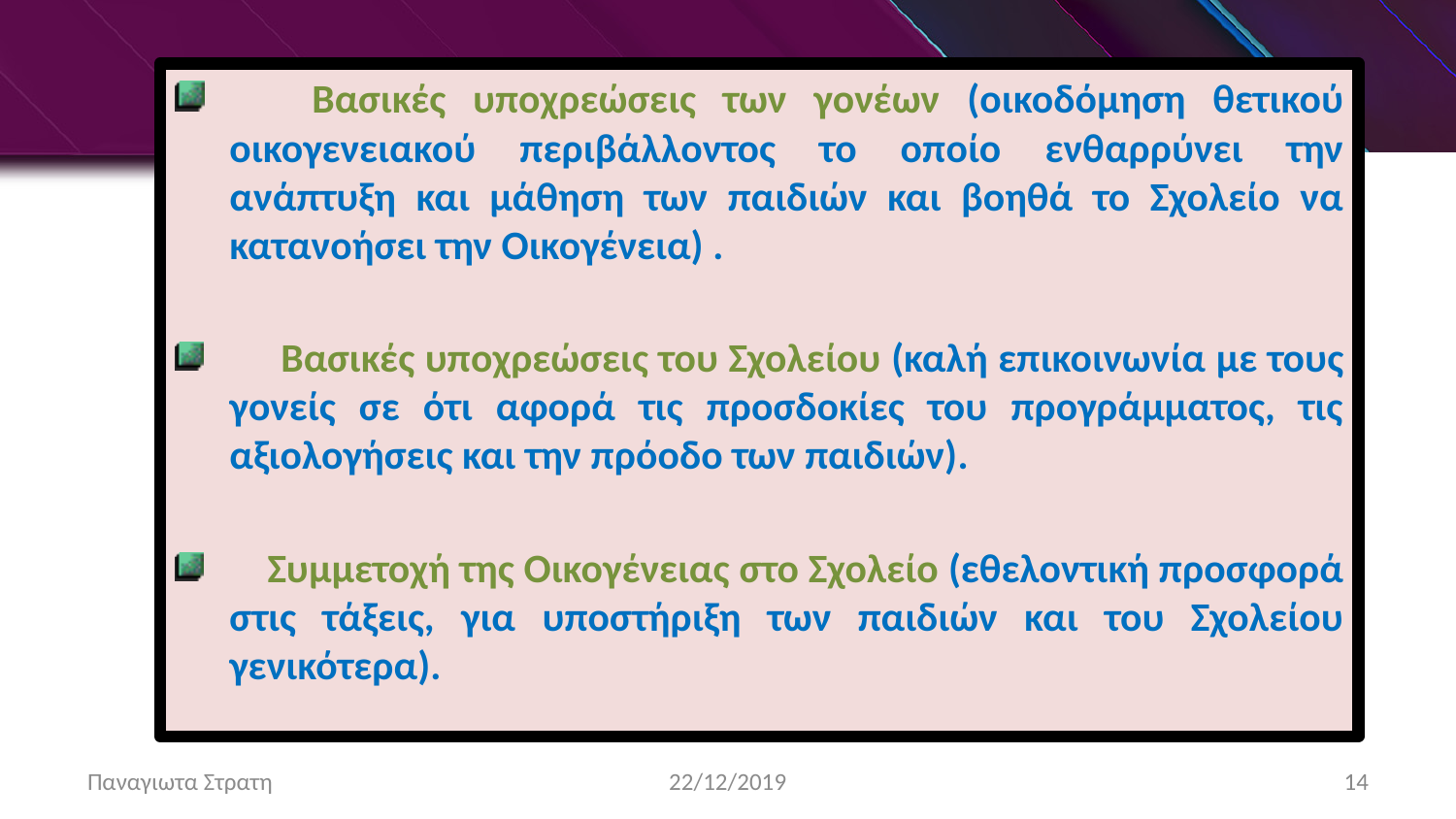

Βασικές υποχρεώσεις των γονέων (οικοδόμηση θετικού οικογενειακού περιβάλλοντος το οποίο ενθαρρύνει την ανάπτυξη και μάθηση των παιδιών και βοηθά το Σχολείο να κατανοήσει την Οικογένεια) .

     Βασικές υποχρεώσεις του Σχολείου (καλή επικοινωνία με τους γονείς σε ότι αφορά τις προσδοκίες του προγράμματος, τις αξιολογήσεις και την πρόοδο των παιδιών).

    Συμμετοχή της Οικογένειας στο Σχολείο (εθελοντική προσφορά στις τάξεις, για υποστήριξη των παιδιών και του Σχολείου γενικότερα).

Παναγιωτα Στρατη
22/12/2019
14